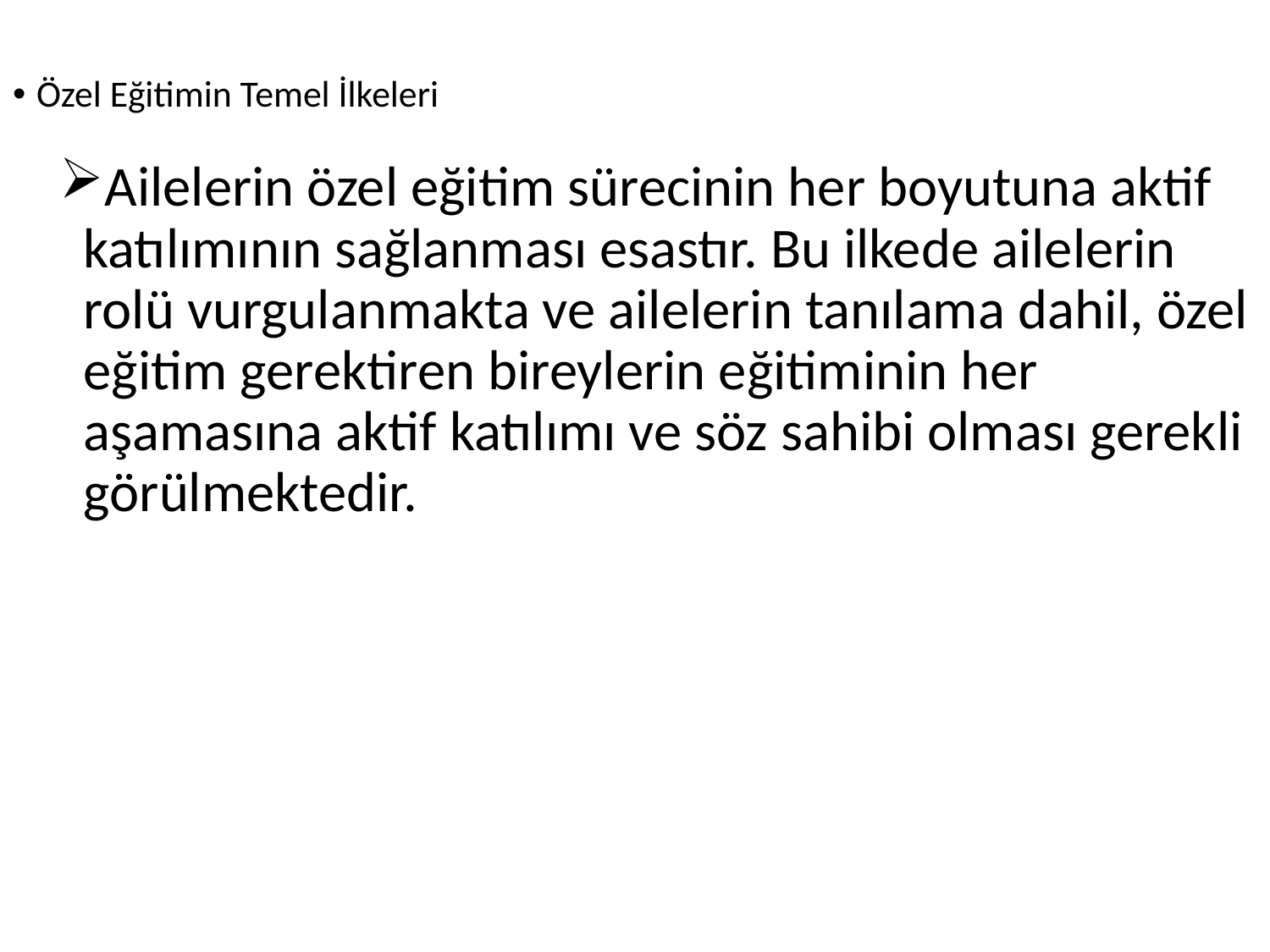

Özel Eğitimin Temel İlkeleri

Ailelerin özel eğitim sürecinin her boyutuna aktif katılımının sağlanması esastır. Bu ilkede ailelerin rolü vurgulanmakta ve ailelerin tanılama dahil, özel eğitim gerektiren bireylerin eğitiminin her aşamasına aktif katılımı ve söz sahibi olması gerekli görülmektedir.